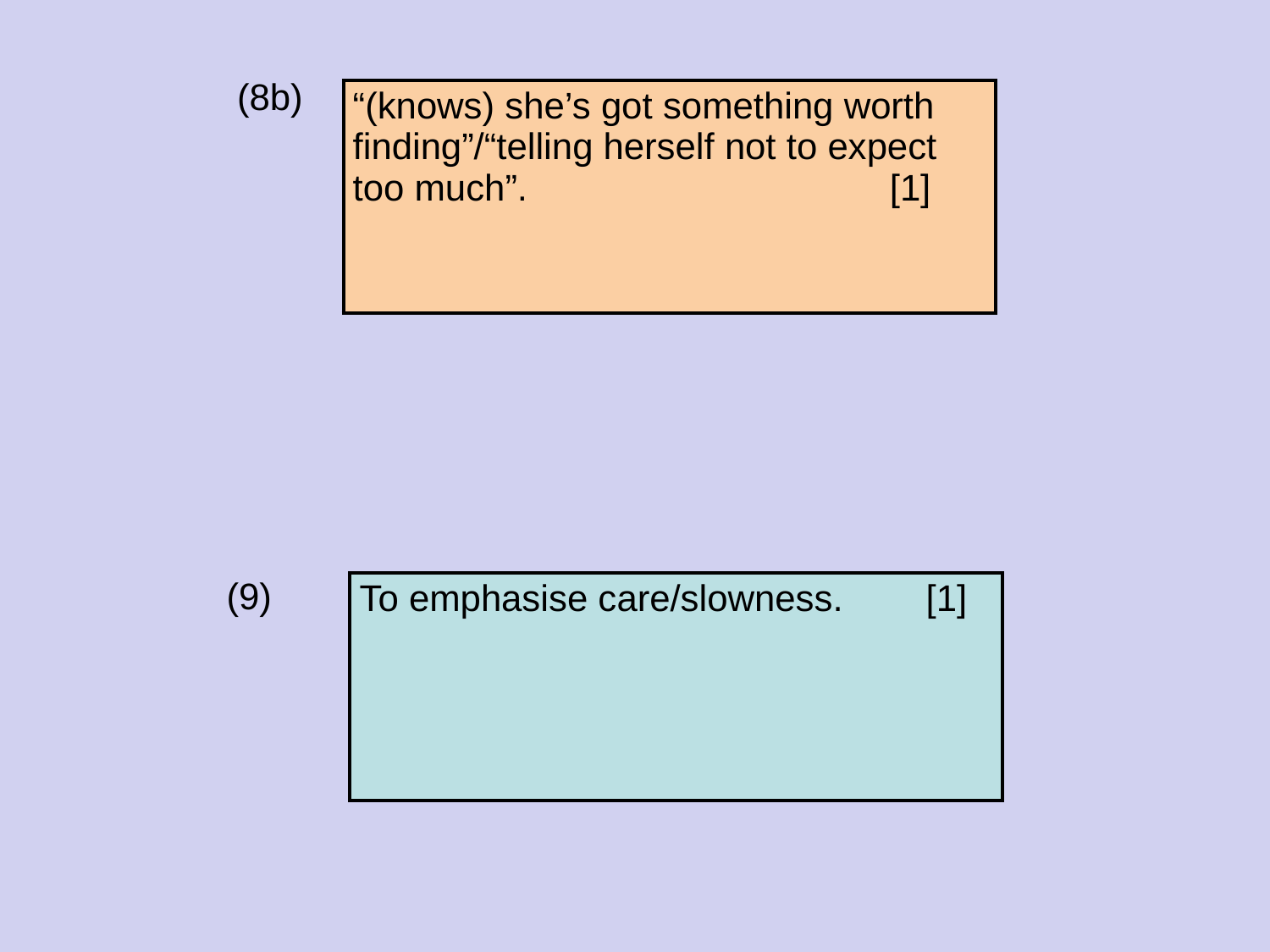

(8b)

| “(knows) she’s got something worth finding”/“telling herself not to expect too much”. [1] |
| --- |

(9)
| To emphasise care/slowness. [1] |
| --- |